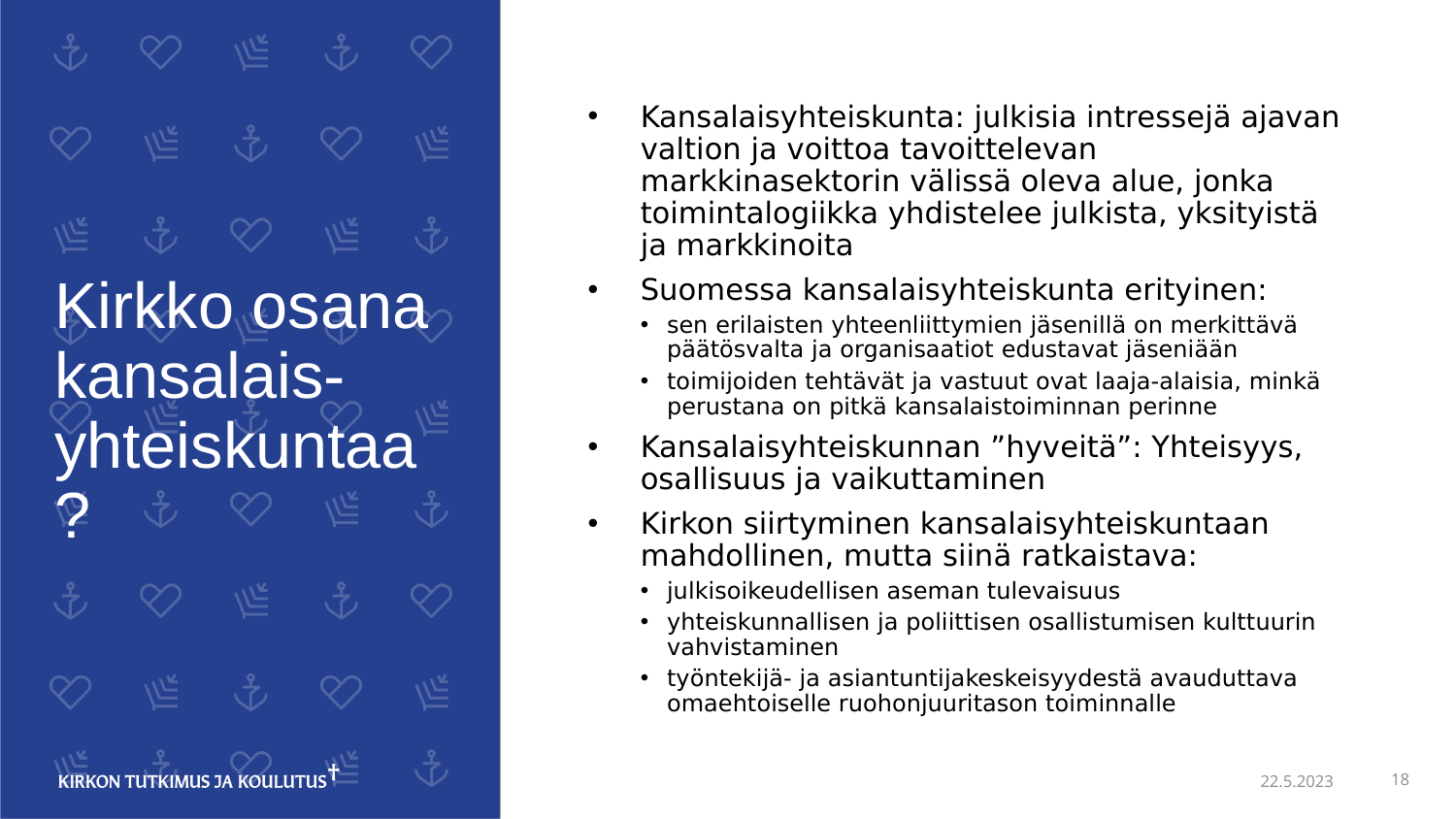

Kansalaisyhteiskunta: julkisia intressejä ajavan valtion ja voittoa tavoittelevan markkinasektorin välissä oleva alue, jonka toimintalogiikka yhdistelee julkista, yksityistä ja markkinoita
Suomessa kansalaisyhteiskunta erityinen:
sen erilaisten yhteenliittymien jäsenillä on merkittävä päätösvalta ja organisaatiot edustavat jäseniään
toimijoiden tehtävät ja vastuut ovat laaja-alaisia, minkä perustana on pitkä kansalaistoiminnan perinne
Kansalaisyhteiskunnan ”hyveitä”: Yhteisyys, osallisuus ja vaikuttaminen
Kirkon siirtyminen kansalaisyhteiskuntaan mahdollinen, mutta siinä ratkaistava:
julkisoikeudellisen aseman tulevaisuus
yhteiskunnallisen ja poliittisen osallistumisen kulttuurin vahvistaminen
työntekijä- ja asiantuntijakeskeisyydestä avauduttava omaehtoiselle ruohonjuuritason toiminnalle
# Kirkko osana kansalais-yhteiskuntaa?

22.5.2023
18